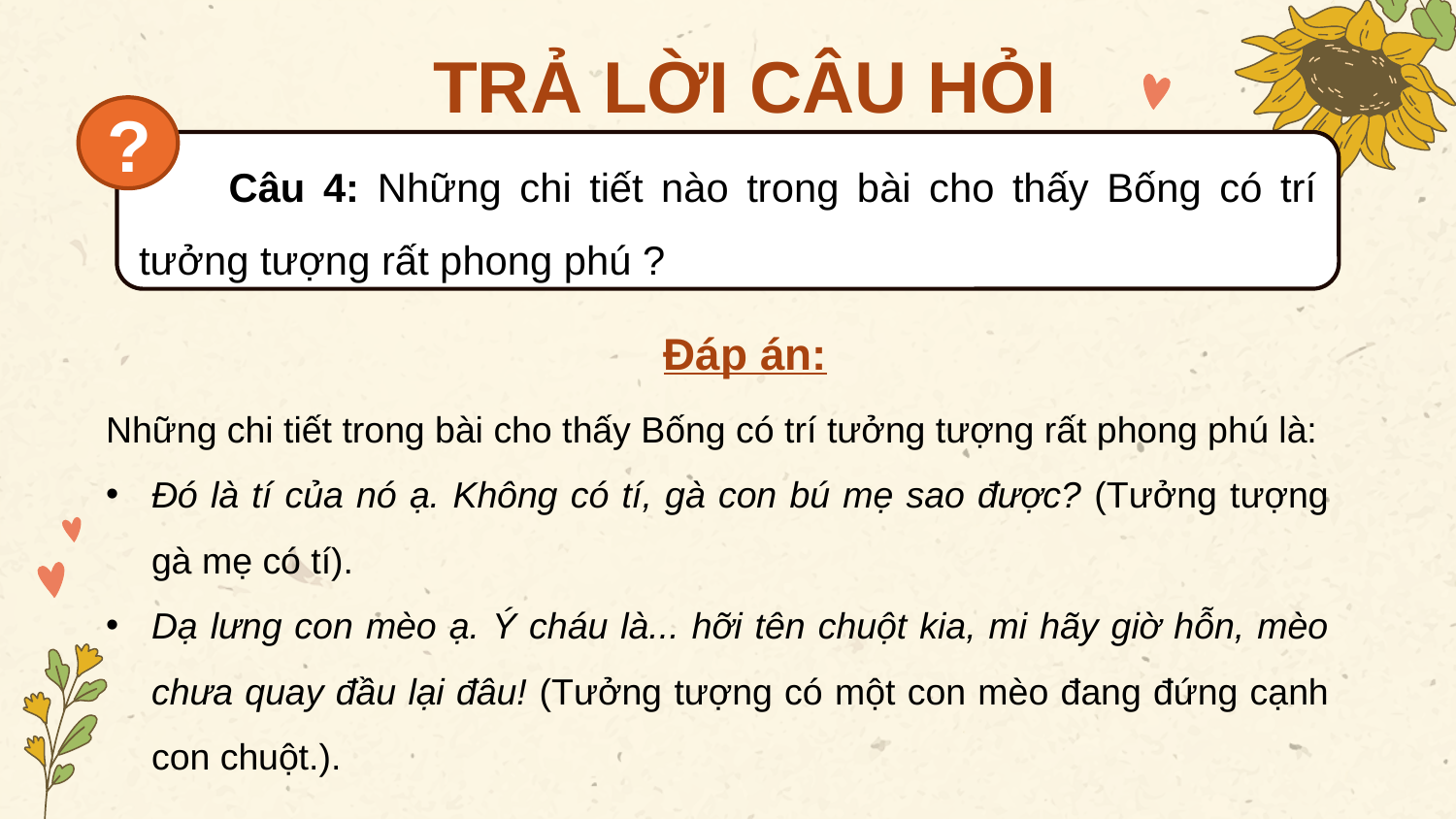

TRẢ LỜI CÂU HỎI

?
     Câu 4: Những chi tiết nào trong bài cho thấy Bống có trí tưởng tượng rất phong phú ?
Đáp án:
Những chi tiết trong bài cho thấy Bống có trí tưởng tượng rất phong phú là:
Đó là tí của nó ạ. Không có tí, gà con bú mẹ sao được? (Tưởng tượng gà mẹ có tí).
Dạ lưng con mèo ạ. Ý cháu là... hỡi tên chuột kia, mi hãy giờ hỗn, mèo chưa quay đầu lại đâu! (Tưởng tượng có một con mèo đang đứng cạnh con chuột.).